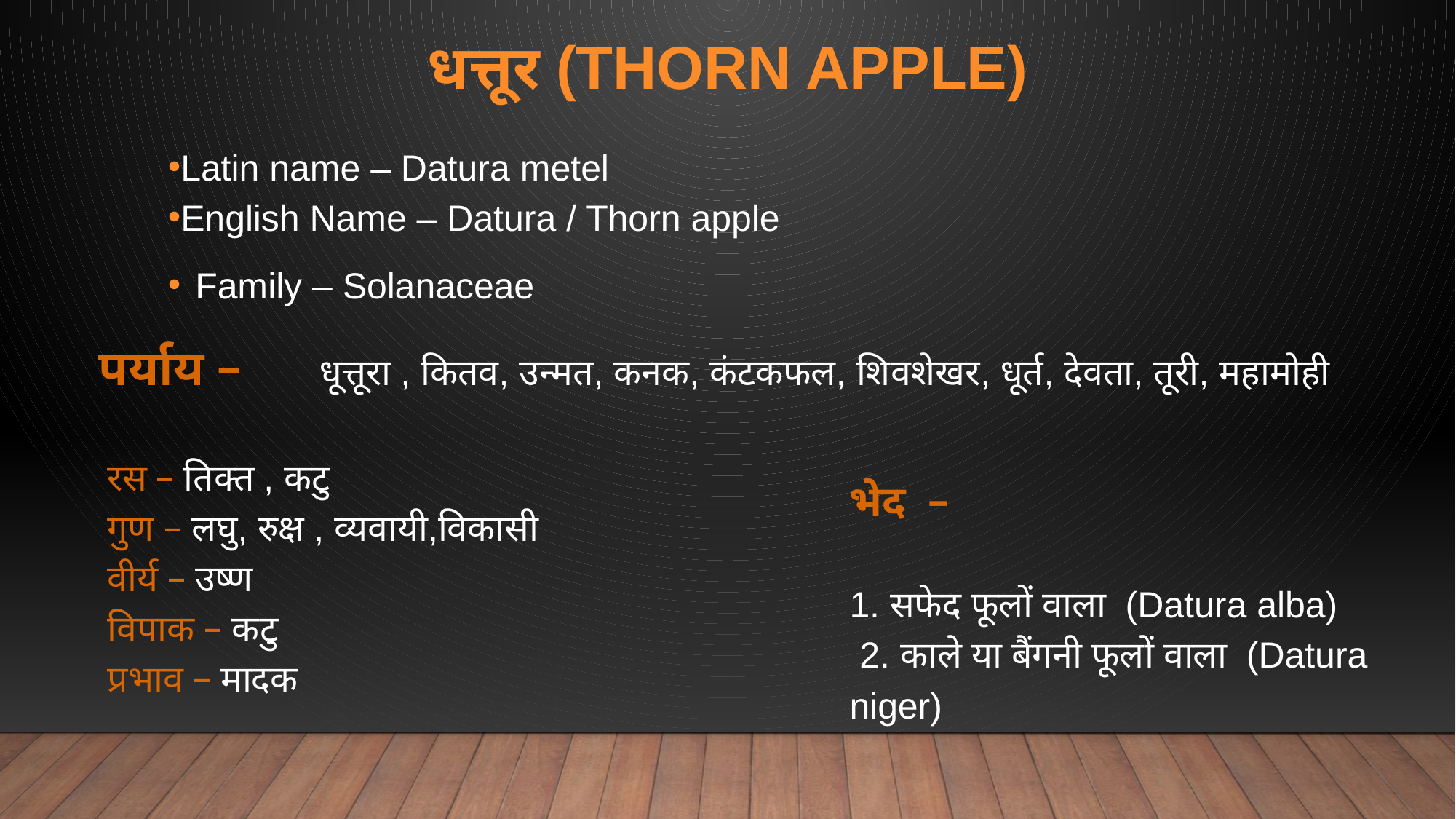

# धत्तूर (Thorn apple)
Latin name – Datura metel
English Name – Datura / Thorn apple
Family – Solanaceae
पर्याय –           धूत्तूरा , कितव, उन्मत, कनक, कंटकफल, शिवशेखर, धूर्त, देवता, तूरी, महामोही

रस – तिक्त , कटु
गुण – लघु, रुक्ष , व्यवायी,विकासी
वीर्य – उष्ण
विपाक – कटु
प्रभाव – मादक
भेद  –

1. सफेद फूलों वाला  (Datura alba)
 2. काले या बैंगनी फूलों वाला  (Datura niger)